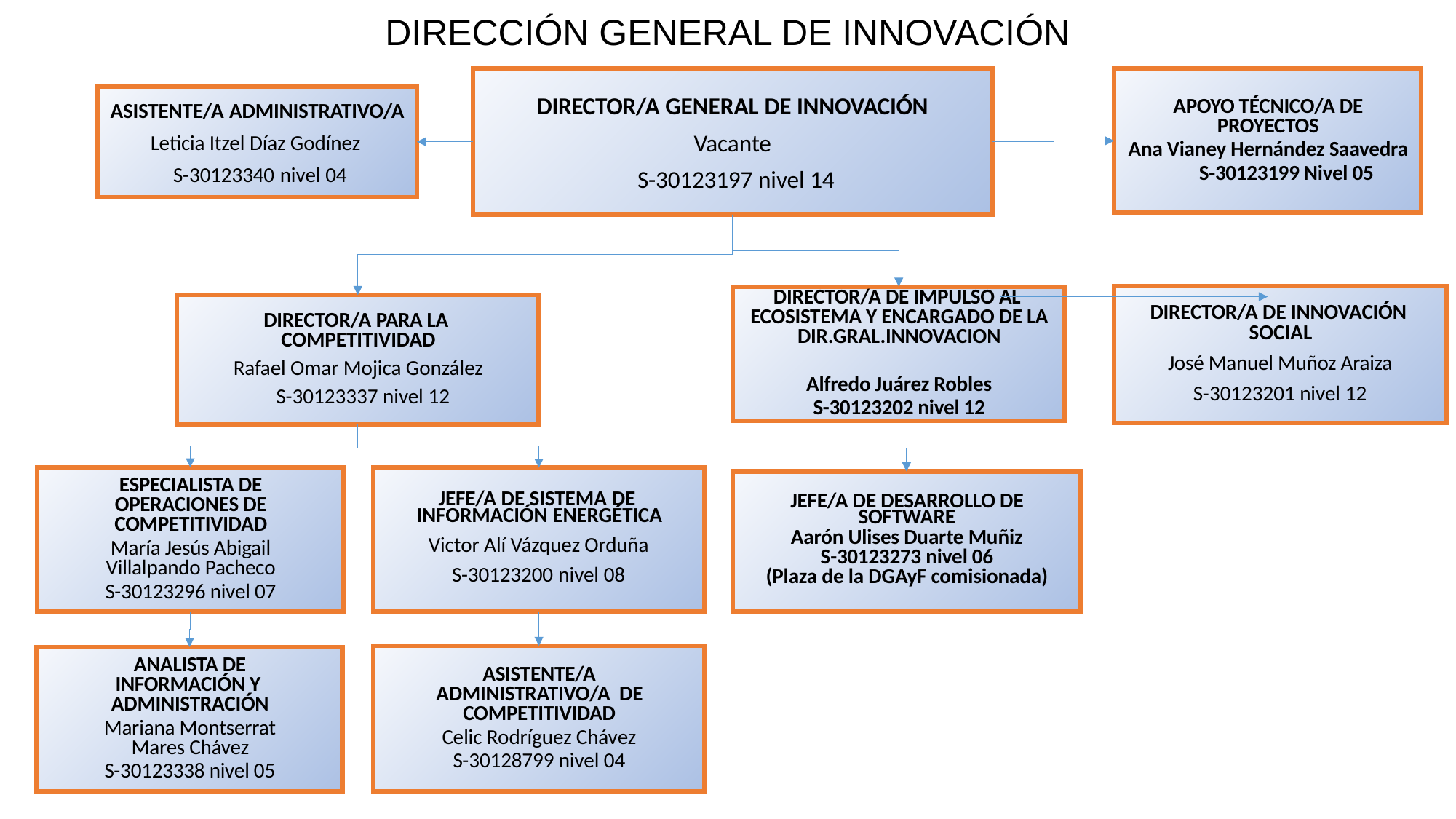

DIRECCIÓN GENERAL DE INNOVACIÓN
APOYO TÉCNICO/A DE PROYECTOS
Ana Vianey Hernández Saavedra
        S-30123199 Nivel 05
DIRECTOR/A GENERAL DE INNOVACIÓN
Vacante
 S-30123197 nivel 14
ASISTENTE/A ADMINISTRATIVO/A
Leticia Itzel Díaz Godínez
 S-30123340 nivel 04
DIRECTOR/A DE INNOVACIÓN  SOCIAL
José Manuel Muñoz Araiza
S-30123201 nivel 12
DIRECTOR/A DE IMPULSO AL  ECOSISTEMA Y ENCARGADO DE LA DIR.GRAL.INNOVACION

Alfredo Juárez Robles
S-30123202 nivel 12
DIRECTOR/A PARA LA  COMPETITIVIDAD
Rafael Omar Mojica González
  S-30123337 nivel 12
ESPECIALISTA DE OPERACIONES DE COMPETITIVIDAD
María Jesús Abigail Villalpando Pacheco
S-30123296 nivel 07
JEFE/A DE SISTEMA DE  INFORMACIÓN ENERGÉTICA
Victor Alí Vázquez Orduña
S-30123200 nivel 08
JEFE/A DE DESARROLLO DE SOFTWARE
Aarón Ulises Duarte Muñiz
S-30123273 nivel 06
(Plaza de la DGAyF comisionada)
ASISTENTE/A ADMINISTRATIVO/A  DE COMPETITIVIDAD
Celic Rodríguez Chávez
S-30128799 nivel 04
ANALISTA DE INFORMACIÓN Y  ADMINISTRACIÓN
Mariana Montserrat Mares Chávez
S-30123338 nivel 05